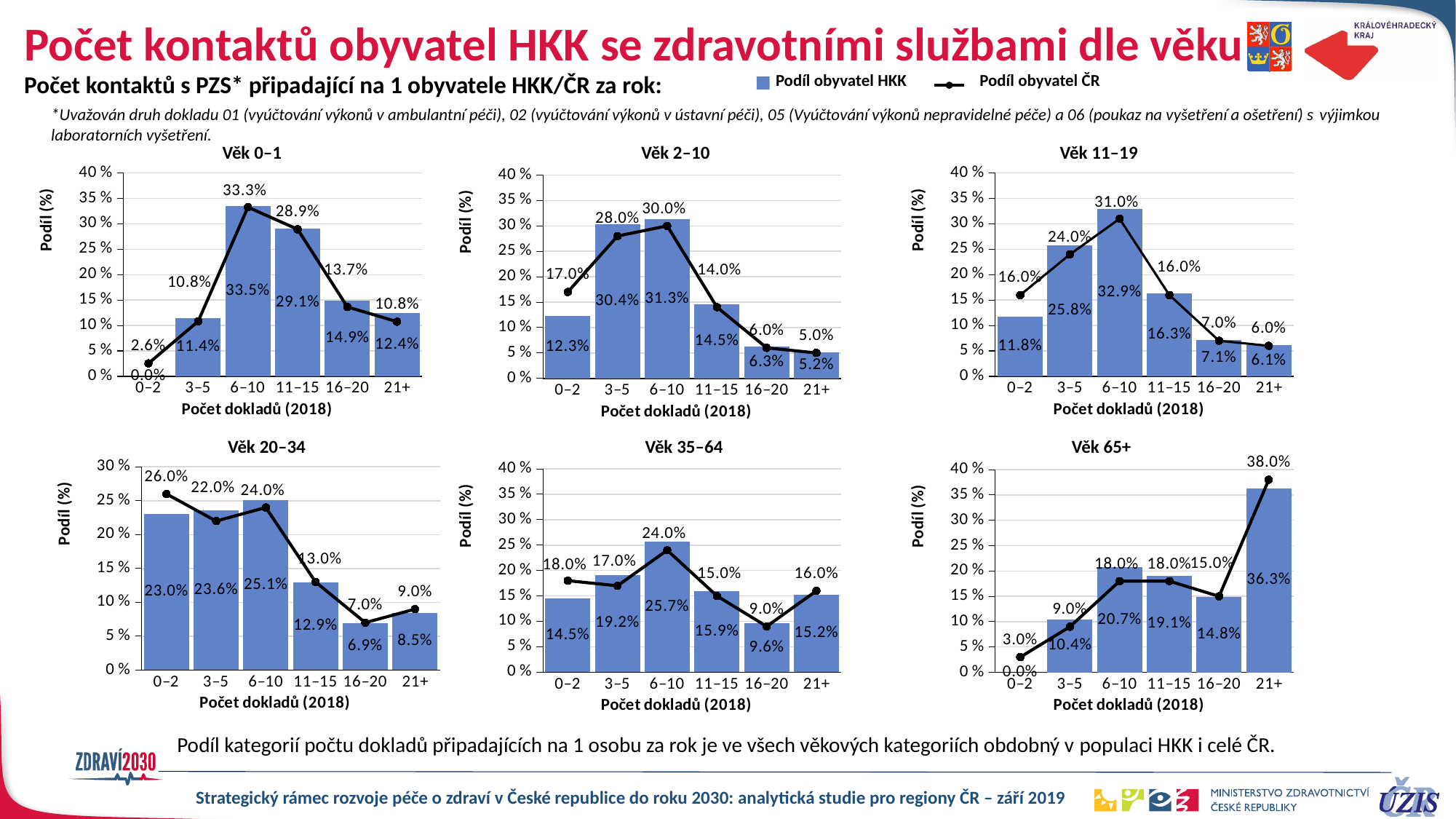

# Počet kontaktů obyvatel HKK se zdravotními službami dle věku
Počet kontaktů s PZS* připadající na 1 obyvatele HKK/ČR za rok:
| Podíl obyvatel HKK | Podíl obyvatel ČR |
| --- | --- |

*Uvažován druh dokladu 01 (vyúčtování výkonů v ambulantní péči), 02 (vyúčtování výkonů v ústavní péči), 05 (Vyúčtování výkonů nepravidelné péče) a 06 (poukaz na vyšetření a ošetření) s výjimkou laboratorních vyšetření.
| Věk 0–1 | Věk 2–10 | Věk 11–19 |
| --- | --- | --- |

### Chart

| Category | HMP | ČR |
|---|---|---|
| 0–2 | 0.117627254 | 0.16 |
| 3–5 | 0.258274941 | 0.24 |
| 6–10 | 0.328767123 | 0.31 |
| 11–15 | 0.162763294 | 0.16 |
| 16–20 | 0.07141805 | 0.07 |
| 21+ | 0.061149338 | 0.06 |

### Chart

| Category | HKK | ČR |
|---|---|---|
| 0–2 | 0.0 | 0.0255 |
| 3–5 | 0.114389188 | 0.1084 |
| 6–10 | 0.335041074 | 0.3328 |
| 11–15 | 0.29061037 | 0.2893 |
| 16–20 | 0.149015105 | 0.1365 |
| 21+ | 0.124193976 | 0.1075 |

### Chart

| Category | HKK | ČR |
|---|---|---|
| 0–2 | 0.123432905 | 0.17 |
| 3–5 | 0.303822938 | 0.28 |
| 6–10 | 0.312761182 | 0.3 |
| 11–15 | 0.145217459 | 0.14 |
| 16–20 | 0.062954651 | 0.06 |
| 21+ | 0.051810865 | 0.05 |
| Věk 20–34 | Věk 35–64 | Věk 65+ |
| --- | --- | --- |

### Chart

| Category | HMP | ČR |
|---|---|---|
| 0–2 | 0.23028235 | 0.26 |
| 3–5 | 0.235642897 | 0.22 |
| 6–10 | 0.250818826 | 0.24 |
| 11–15 | 0.129316609 | 0.13 |
| 16–20 | 0.069244784 | 0.07 |
| 21+ | 0.084694533 | 0.09 |

### Chart

| Category | HMP | ČR |
|---|---|---|
| 0–2 | 0.144527461 | 0.18 |
| 3–5 | 0.191549788 | 0.17 |
| 6–10 | 0.257062962 | 0.24 |
| 11–15 | 0.15911216 | 0.15 |
| 16–20 | 0.09580111 | 0.09 |
| 21+ | 0.15194652 | 0.16 |

### Chart

| Category | HMP | ČR |
|---|---|---|
| 0–2 | 0.0 | 0.03 |
| 3–5 | 0.104426311 | 0.09 |
| 6–10 | 0.206949754 | 0.18 |
| 11–15 | 0.190518232 | 0.18 |
| 16–20 | 0.148209418 | 0.15 |
| 21+ | 0.363362076 | 0.38 |
Podíl kategorií počtu dokladů připadajících na 1 osobu za rok je ve všech věkových kategoriích obdobný v populaci HKK i celé ČR.